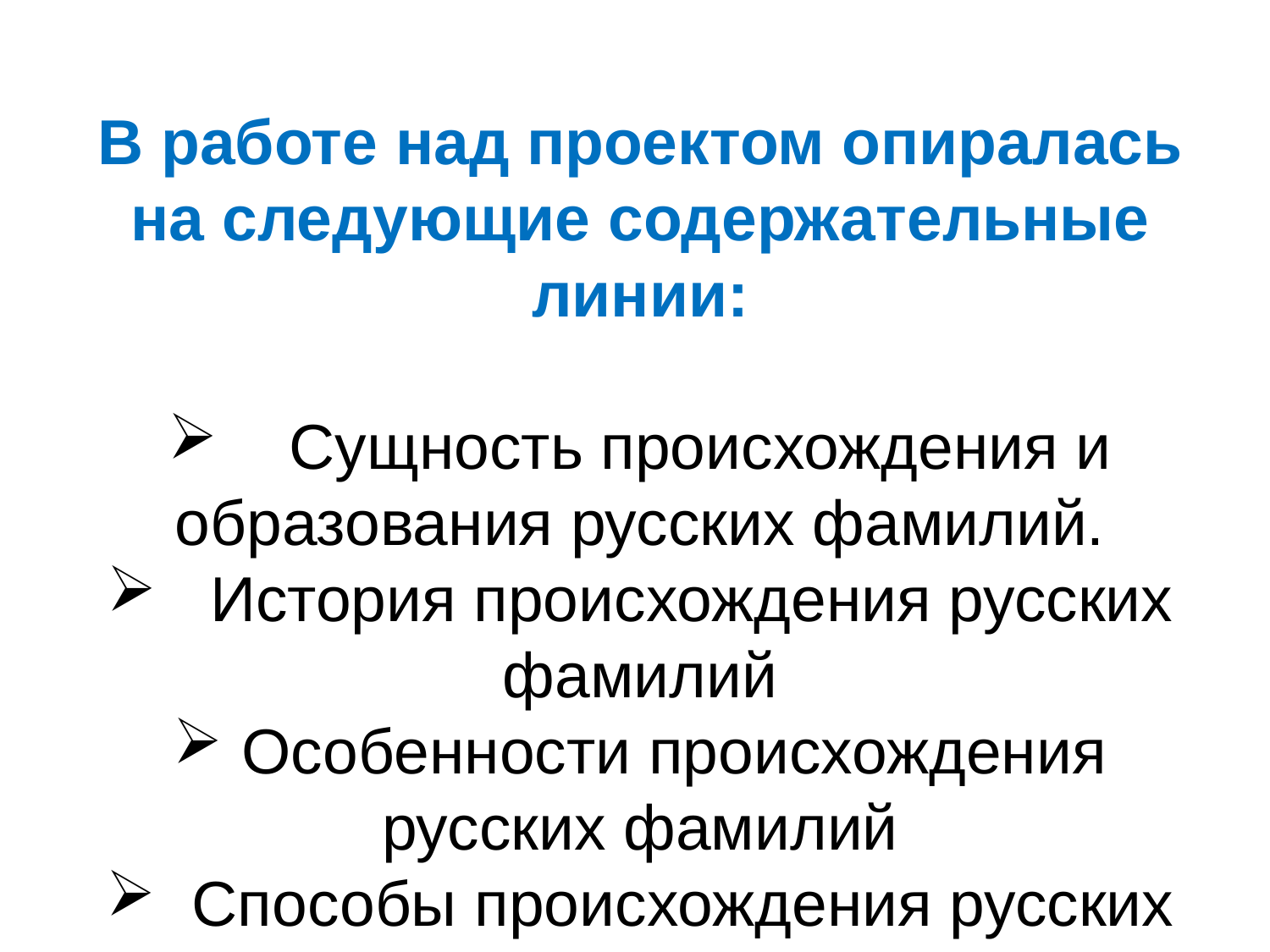

В работе над проектом опиралась на следующие содержательные линии:

    Сущность происхождения и образования русских фамилий.
   История происхождения русских фамилий
 Особенности происхождения русских фамилий
  Способы происхождения русских фамилий.